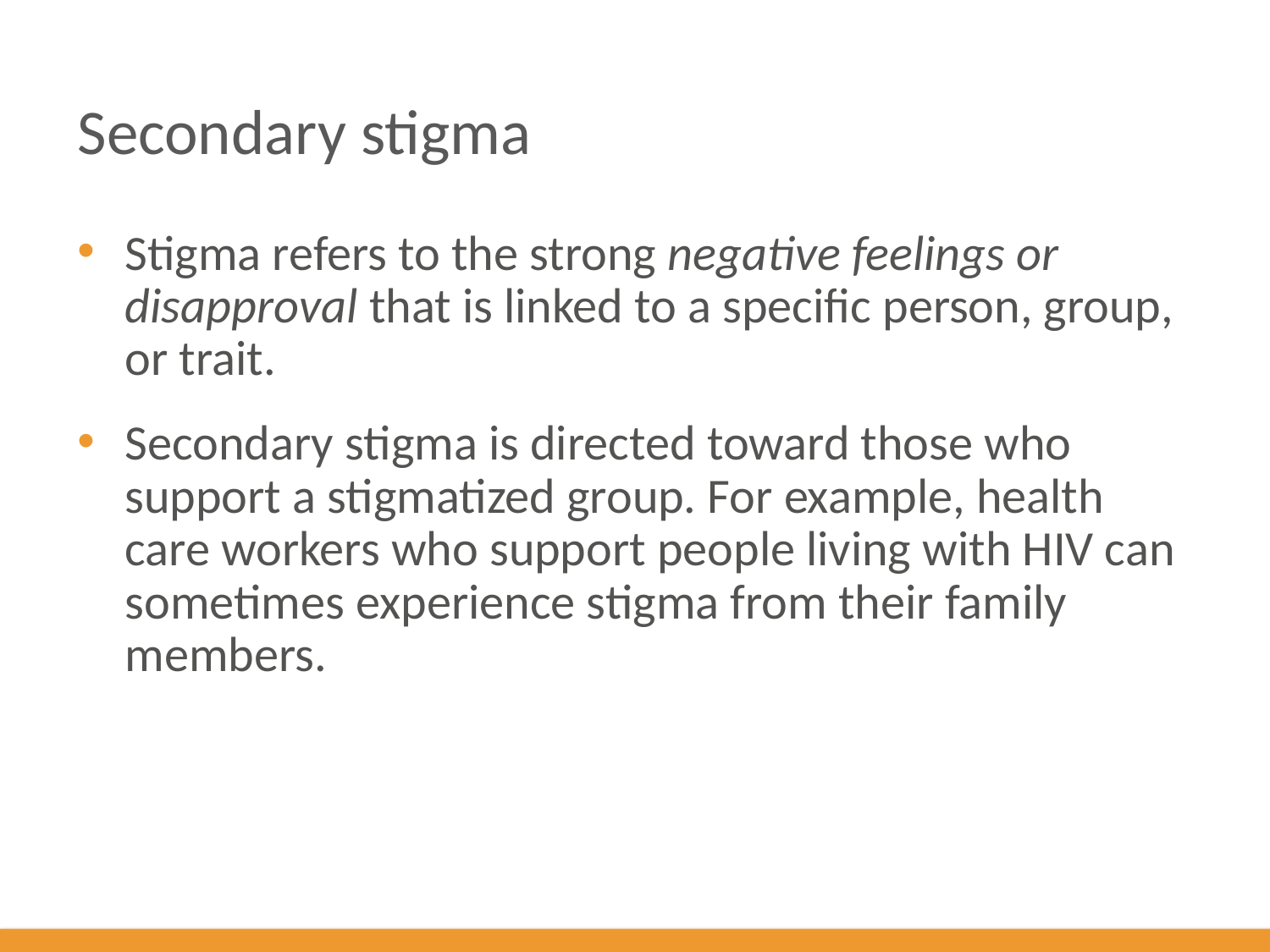

# Secondary stigma
Stigma refers to the strong negative feelings or disapproval that is linked to a specific person, group, or trait.
Secondary stigma is directed toward those who support a stigmatized group. For example, health care workers who support people living with HIV can sometimes experience stigma from their family members.